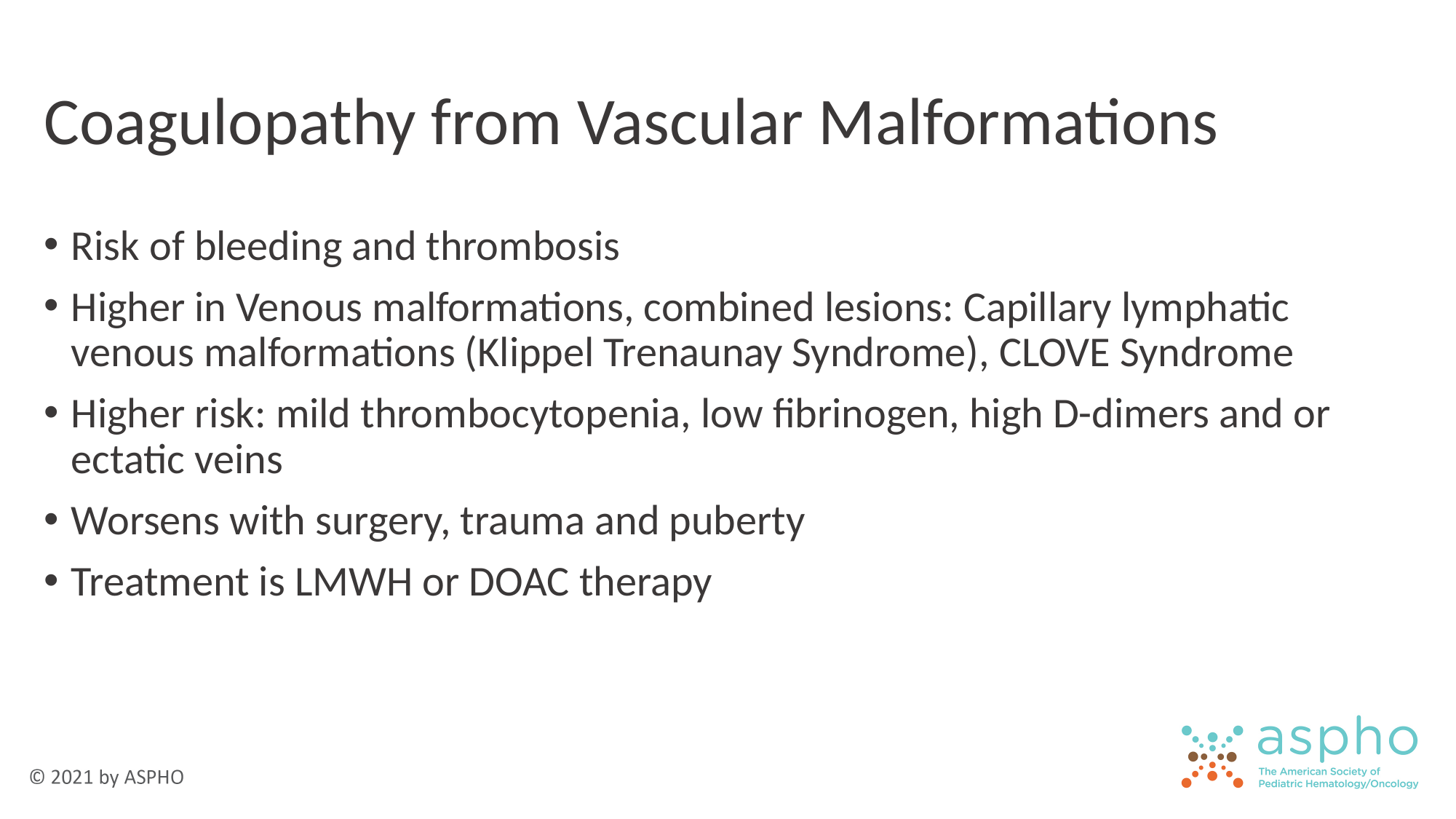

# Coagulopathy from Vascular Malformations
Risk of bleeding and thrombosis
Higher in Venous malformations, combined lesions: Capillary lymphatic venous malformations (Klippel Trenaunay Syndrome), CLOVE Syndrome
Higher risk: mild thrombocytopenia, low fibrinogen, high D-dimers and or ectatic veins
Worsens with surgery, trauma and puberty
Treatment is LMWH or DOAC therapy